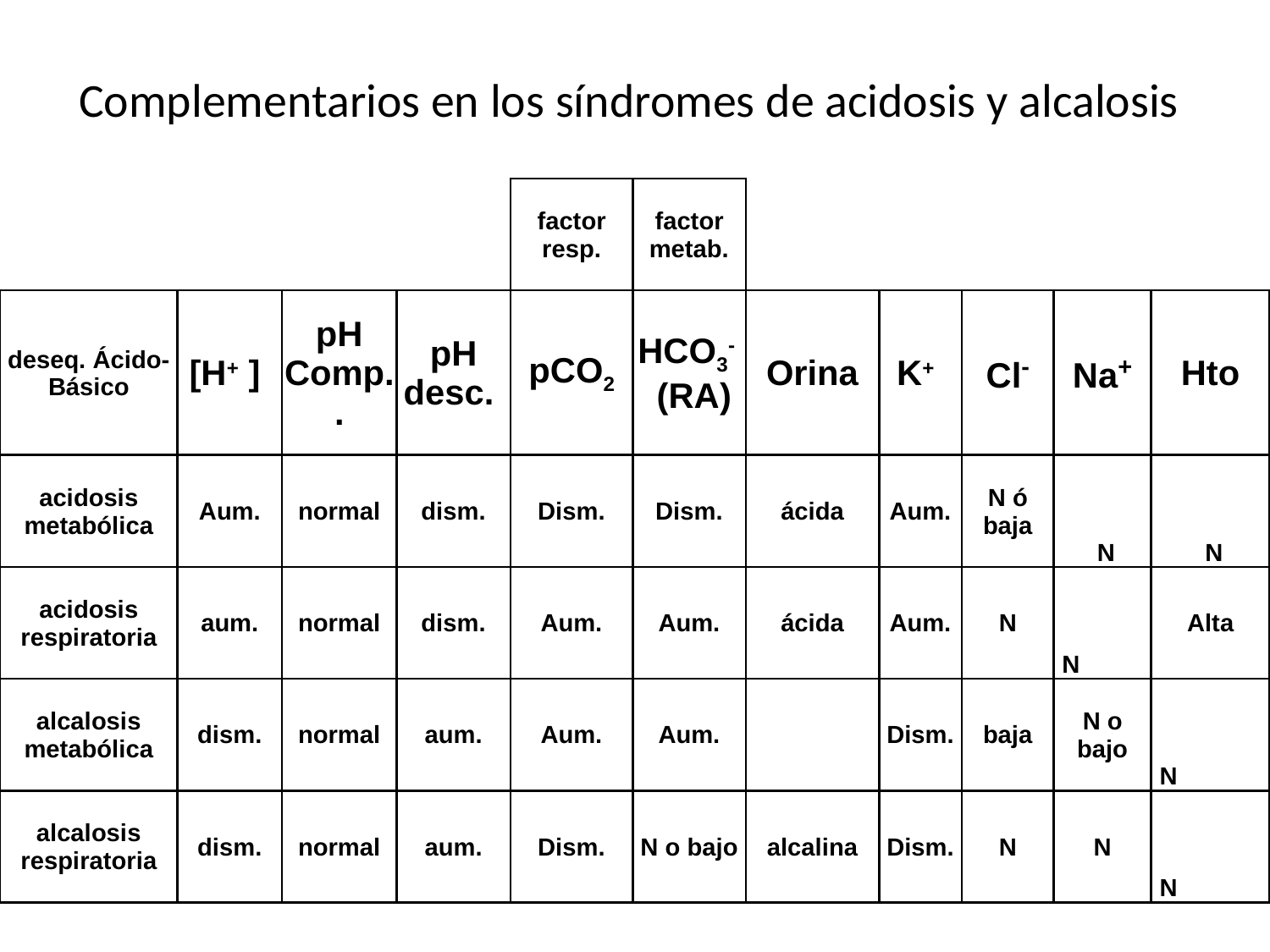

# Complementarios en los síndromes de acidosis y alcalosis
|  |  |  |  | factor resp. | factor metab. |  |  |  |  |  |
| --- | --- | --- | --- | --- | --- | --- | --- | --- | --- | --- |
| deseq. Ácido- Básico | [H+ ] | pH Comp.. | pH desc. | pCO2 | HCO3- (RA) | Orina | K+ | Cl- | Na+ | Hto |
| acidosis metabólica | Aum. | normal | dism. | Dism. | Dism. | ácida | Aum. | N ó baja | N | N |
| acidosis respiratoria | aum. | normal | dism. | Aum. | Aum. | ácida | Aum. | N | N | Alta |
| alcalosis metabólica | dism. | normal | aum. | Aum. | Aum. |  | Dism. | baja | N o bajo | N |
| alcalosis respiratoria | dism. | normal | aum. | Dism. | N o bajo | alcalina | Dism. | N | N | N |